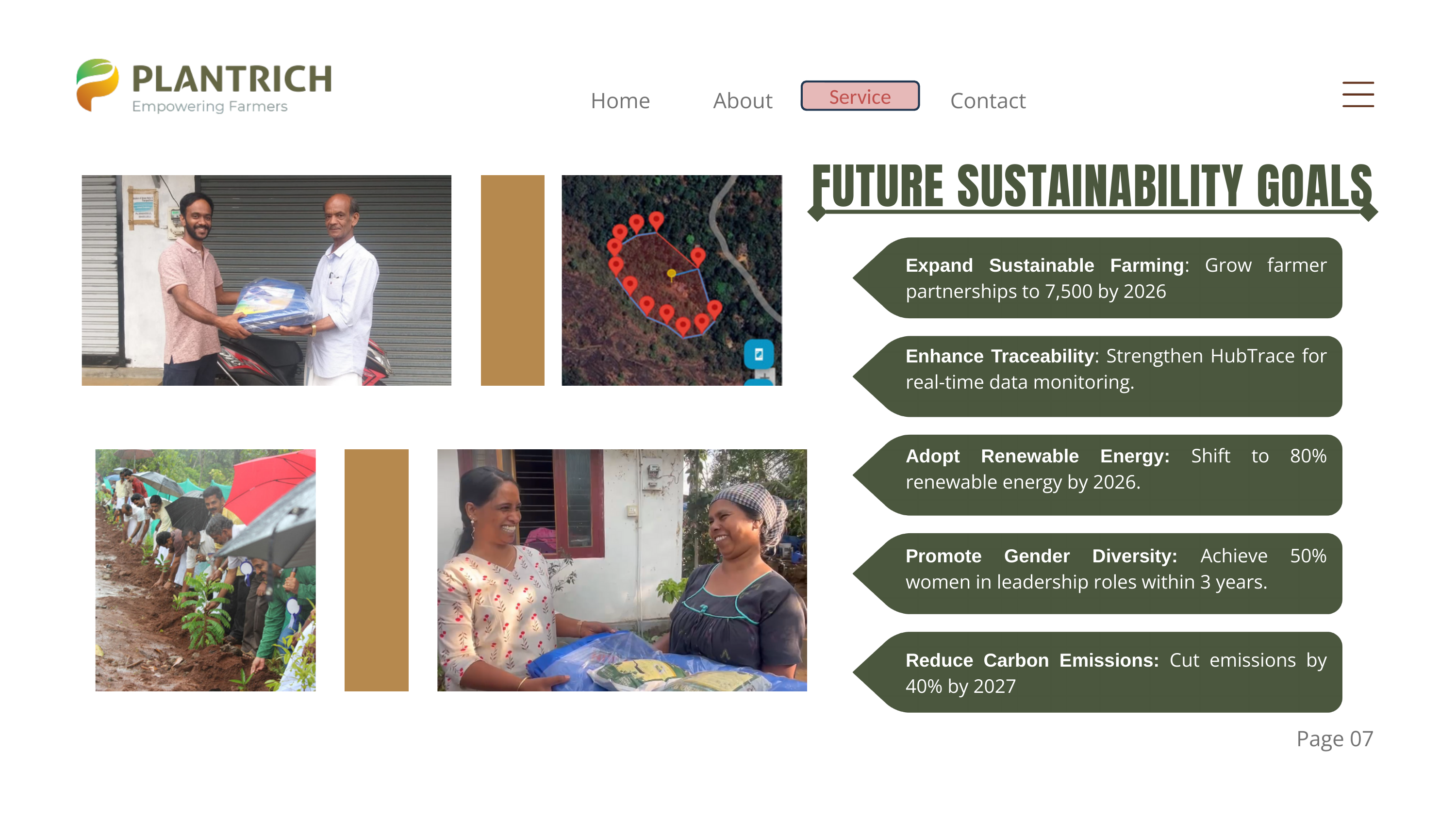

Service

Home
About
Contact
FUTURE SUSTAINABILITY GOALS

Expand Sustainable Farming: Grow farmer partnerships to 7,500 by 2026
Enhance Traceability: Strengthen HubTrace for real-time data monitoring.

Adopt Renewable Energy: Shift to 80% renewable energy by 2026.

Promote Gender Diversity: Achieve 50% women in leadership roles within 3 years.

Reduce Carbon Emissions: Cut emissions by 40% by 2027

Page 07